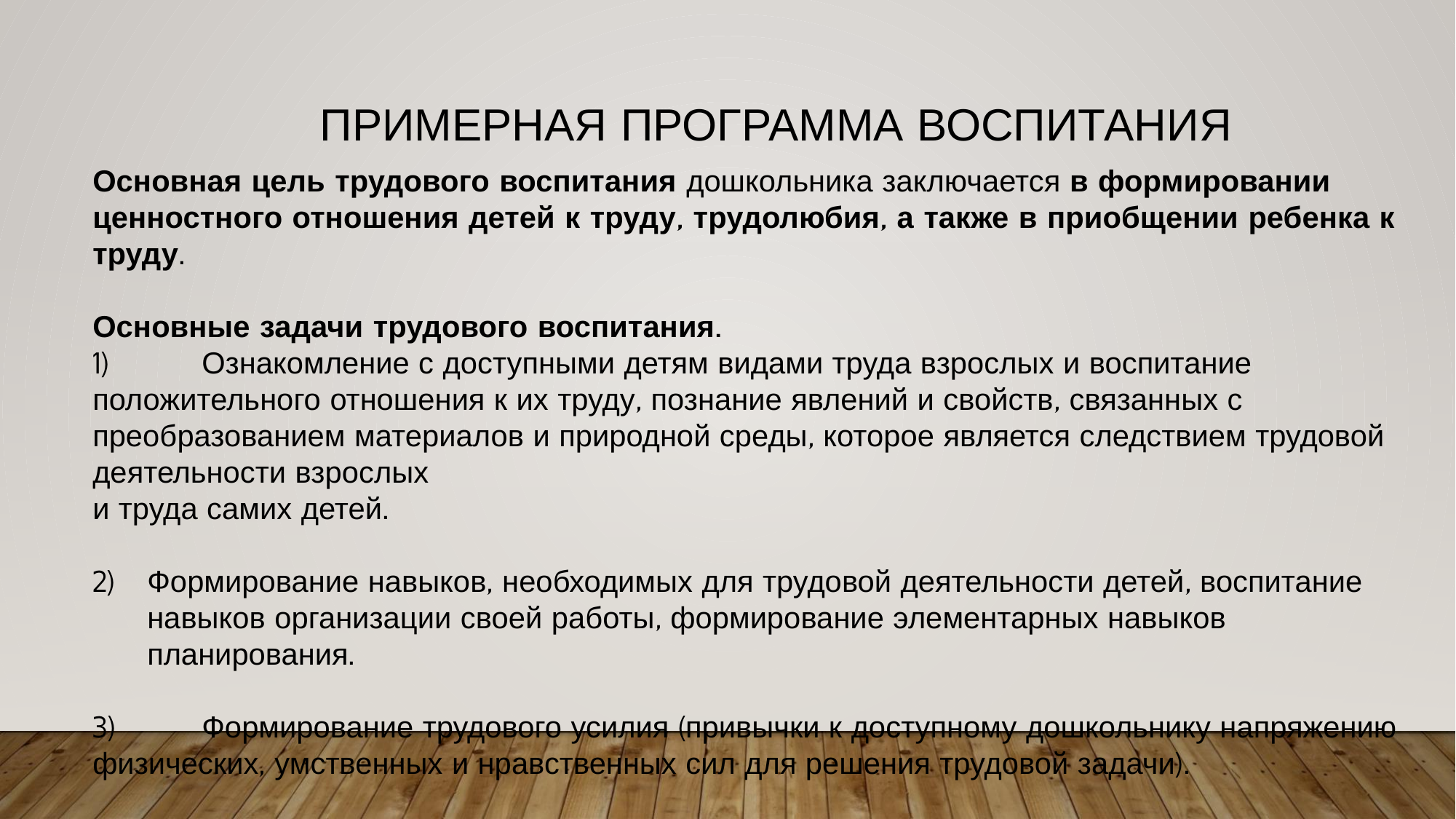

Примерная программа воспитания
Основная цель трудового воспитания дошкольника заключается в формировании ценностного отношения детей к труду, трудолюбия, а также в приобщении ребенка к труду.

Основные задачи трудового воспитания.
1)	Ознакомление с доступными детям видами труда взрослых и воспитание положительного отношения к их труду, познание явлений и свойств, связанных с преобразованием материалов и природной среды, которое является следствием трудовой деятельности взрослых
и труда самих детей.

Формирование навыков, необходимых для трудовой деятельности детей, воспитание навыков организации своей работы, формирование элементарных навыков планирования.

3)	Формирование трудового усилия (привычки к доступному дошкольнику напряжению физических, умственных и нравственных сил для решения трудовой задачи).